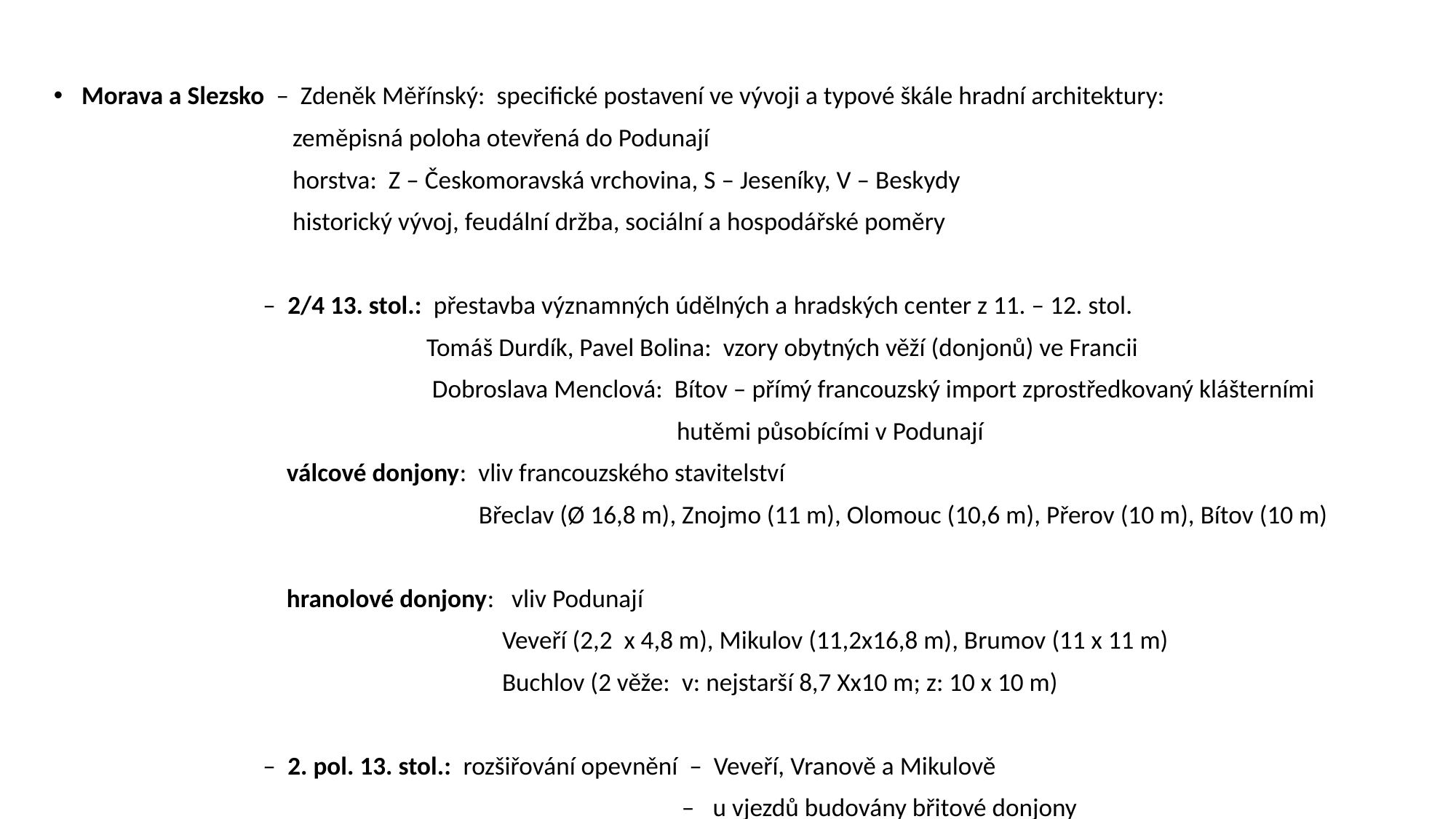

Morava a Slezsko  –  Zdeněk Měřínský:  specifické postavení ve vývoji a typové škále hradní architektury:
                                         zeměpisná poloha otevřená do Podunají
                                         horstva:  Z – Českomoravská vrchovina, S – Jeseníky, V – Beskydy
                                         historický vývoj, feudální držba, sociální a hospodářské poměry

                                    –  2/4 13. stol.:  přestavba významných údělných a hradských center z 11. – 12. stol.
                                                                Tomáš Durdík, Pavel Bolina:  vzory obytných věží (donjonů) ve Francii
                                                                 Dobroslava Menclová:  Bítov – přímý francouzský import zprostředkovaný klášterními
                                                                                                           hutěmi působícími v Podunají
                                        válcové donjony:  vliv francouzského stavitelství
                                                                         Břeclav (Ø 16,8 m), Znojmo (11 m), Olomouc (10,6 m), Přerov (10 m), Bítov (10 m)

                                        hranolové donjony:   vliv Podunají
                                                                             Veveří (2,2  x 4,8 m), Mikulov (11,2x16,8 m), Brumov (11 x 11 m)
                                                                             Buchlov (2 věže:  v: nejstarší 8,7 Xx10 m; z: 10 x 10 m)

                                    –  2. pol. 13. stol.:  rozšiřování opevnění  –  Veveří, Vranově a Mikulově
                                                                                                            –   u vjezdů budovány břitové donjony